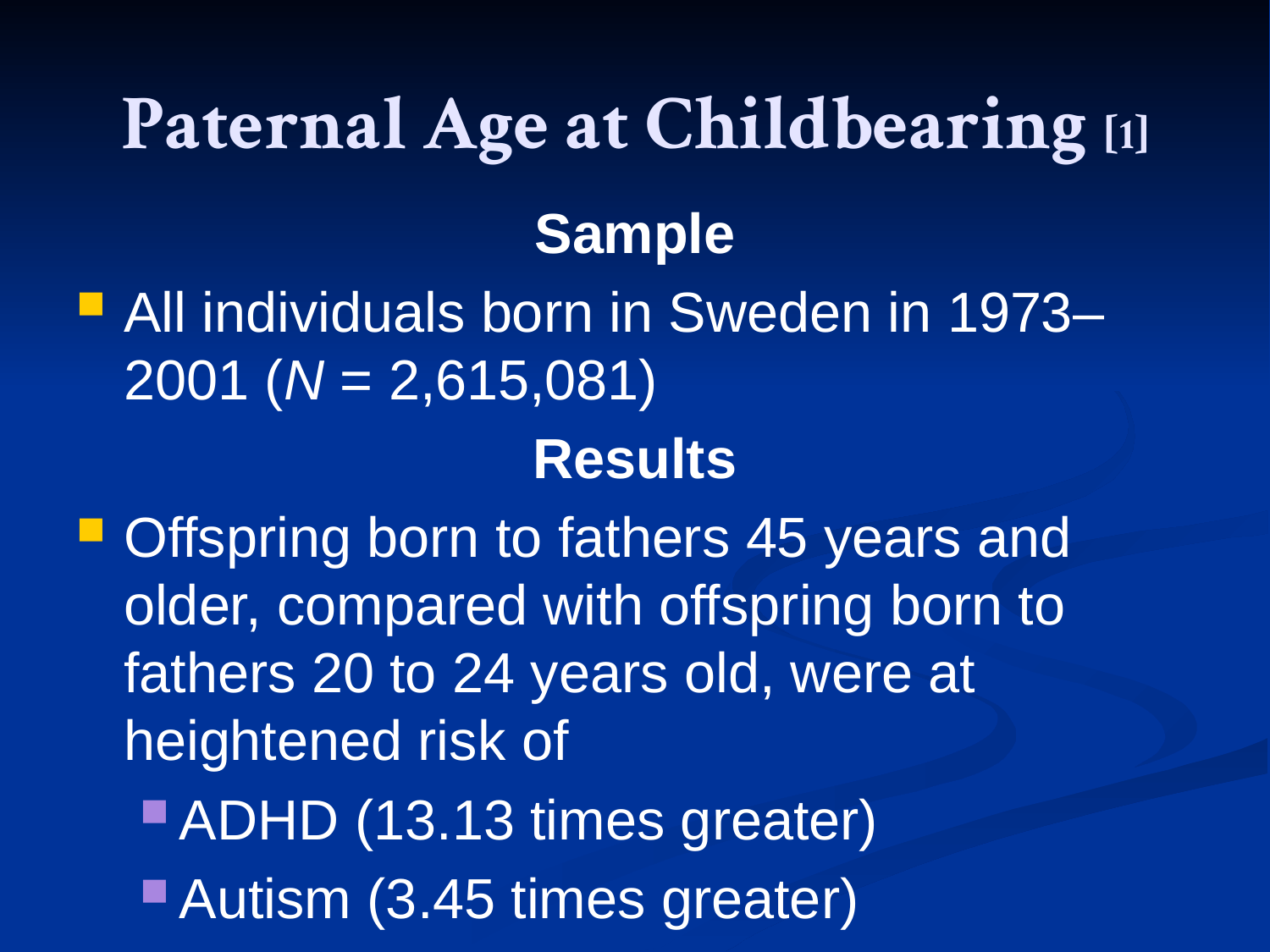

# Paternal Age at Childbearing [1]
Sample
All individuals born in Sweden in 1973–2001 (N = 2,615,081)
Results
Offspring born to fathers 45 years and older, compared with offspring born to fathers 20 to 24 years old, were at heightened risk of
ADHD (13.13 times greater)
Autism (3.45 times greater)